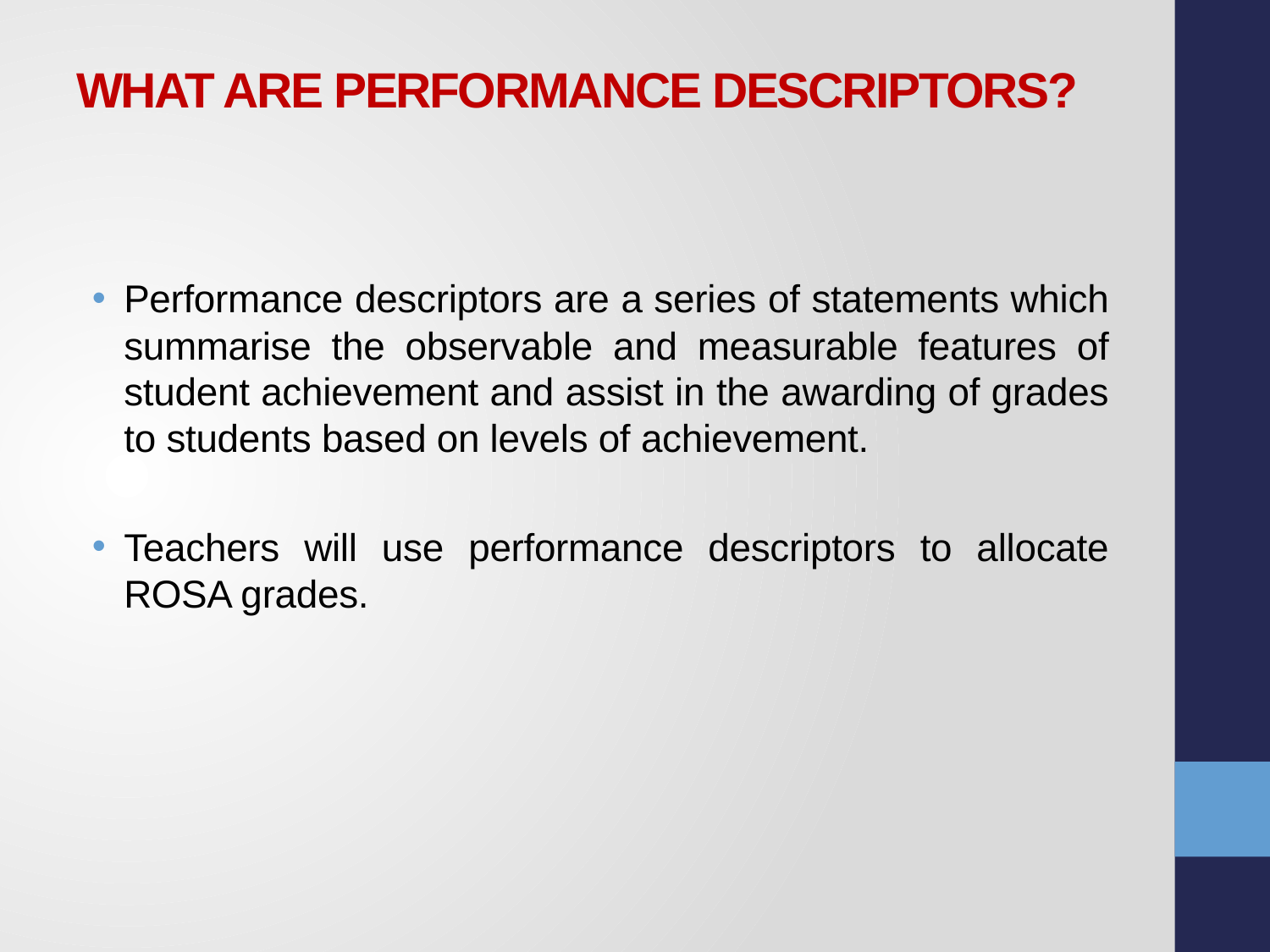

# WHAT ARE PERFORMANCE DESCRIPTORS?

Performance descriptors are a series of statements which summarise the observable and measurable features of student achievement and assist in the awarding of grades to students based on levels of achievement.

Teachers will use performance descriptors to allocate ROSA grades.